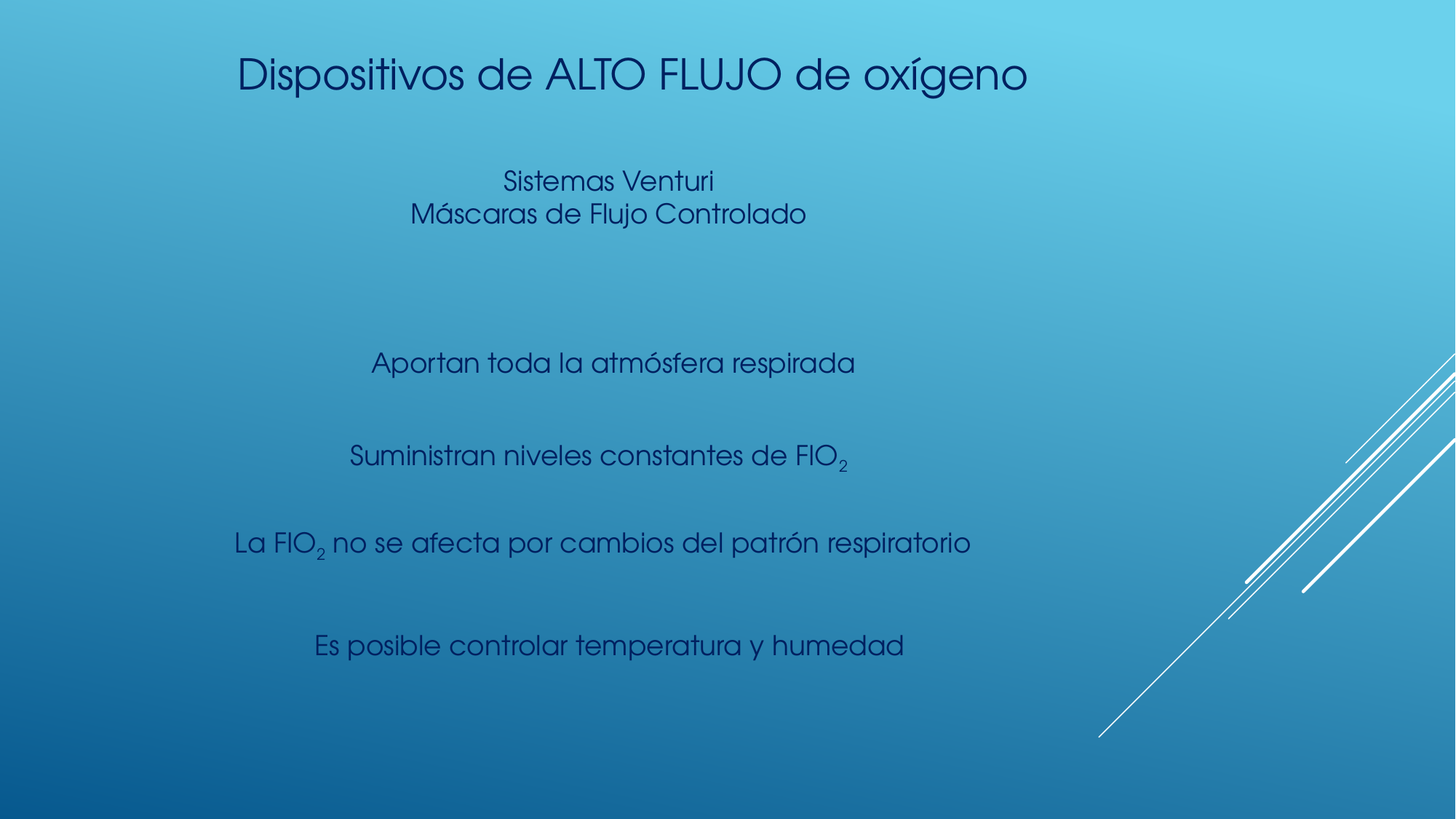

Dispositivos de ALTO FLUJO de oxígeno

Sistemas Venturi
Máscaras de Flujo Controlado
Aportan toda la atmósfera respirada
Suministran niveles constantes de FIO2
La FIO2 no se afecta por cambios del patrón respiratorio
#
Es posible controlar temperatura y humedad